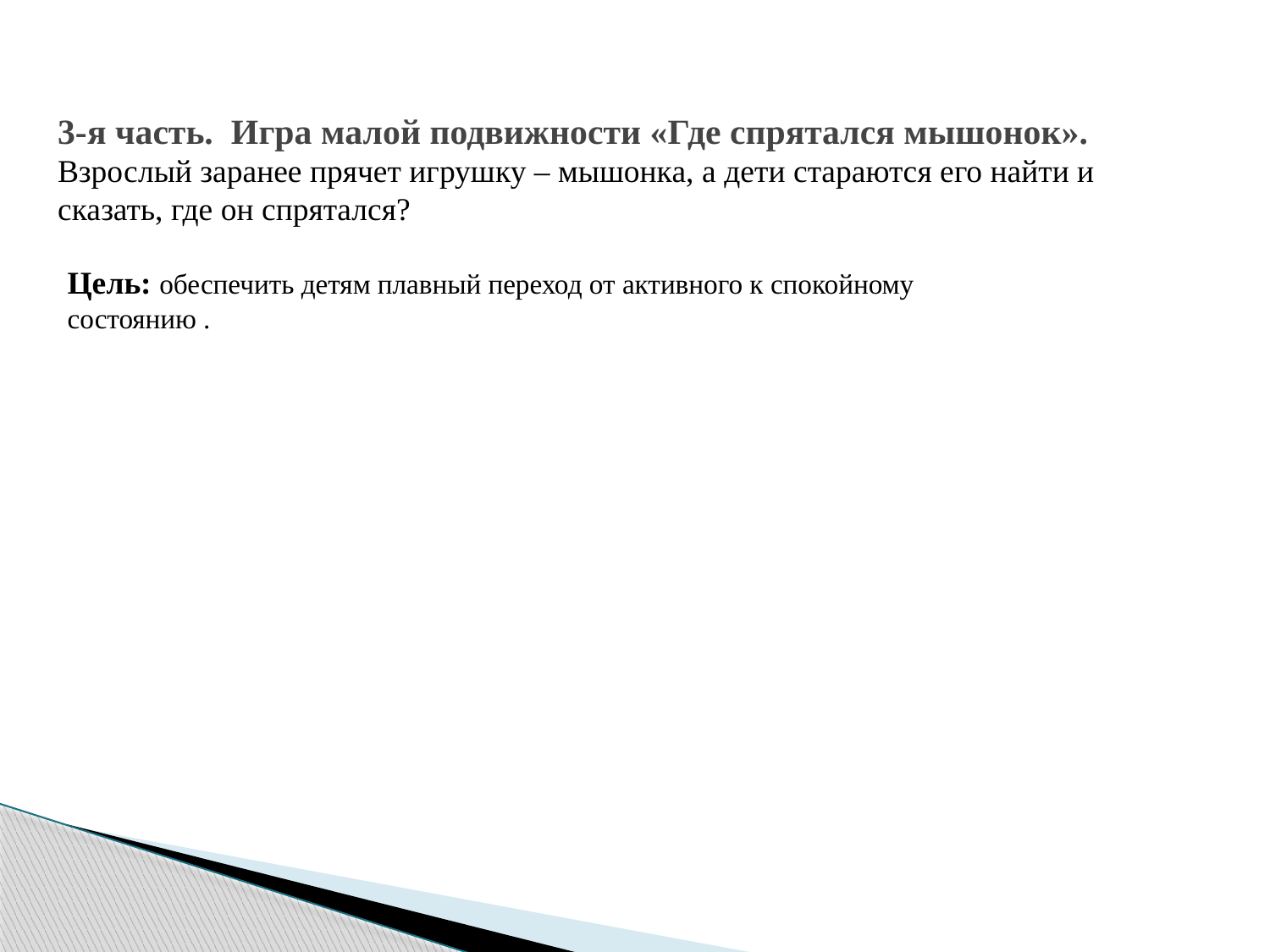

3-я часть.  Игра малой подвижности «Где спрятался мышонок».
Взрослый заранее прячет игрушку – мышонка, а дети стараются его найти и сказать, где он спрятался?
Цель: обеспечить детям плавный переход от активного к спокойному состоянию .